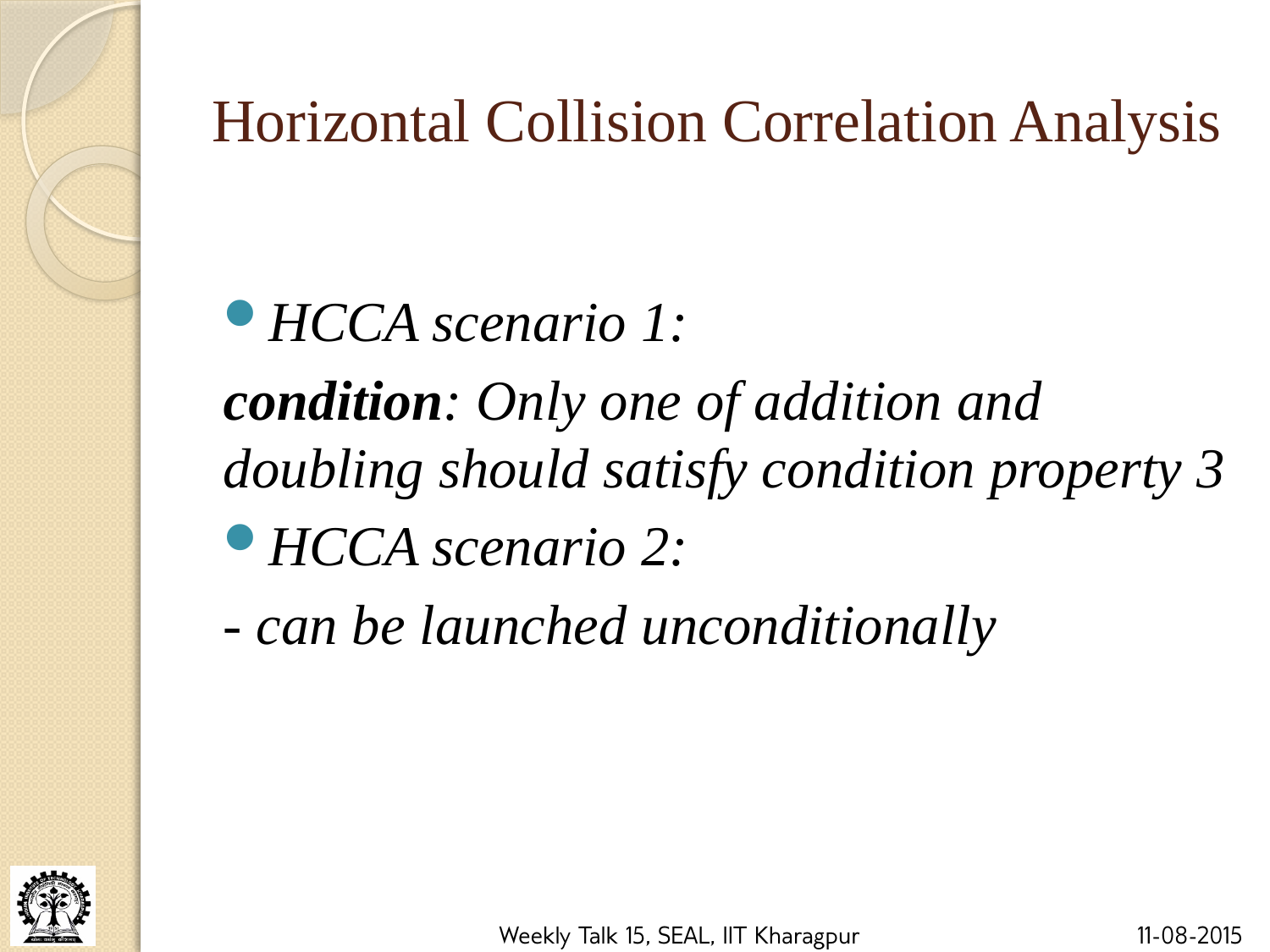

# Horizontal Collision Correlation Analysis

HCCA scenario 1:
condition: Only one of addition and doubling should satisfy condition property 3
HCCA scenario 2:
- can be launched unconditionally